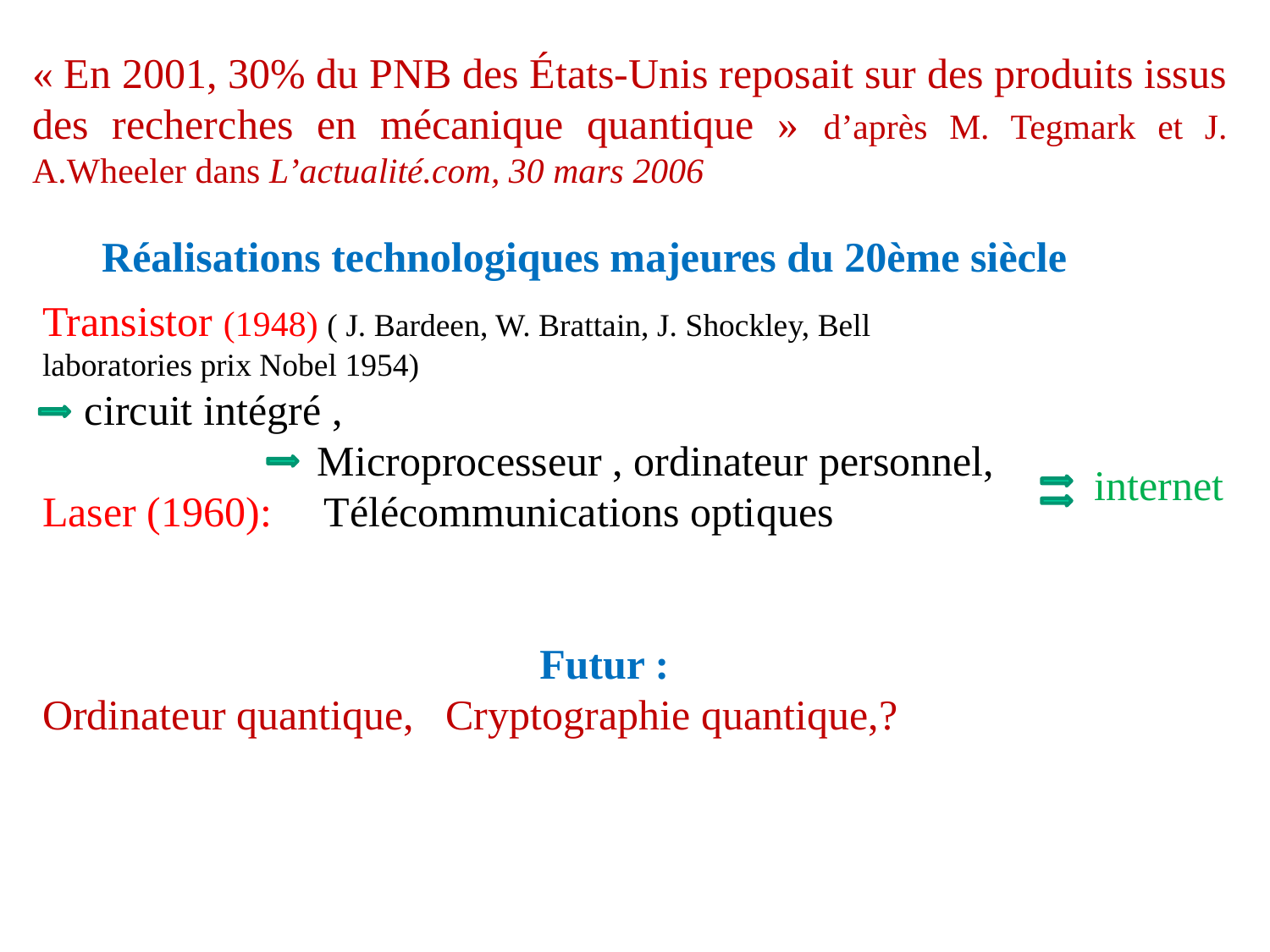

« En 2001, 30% du PNB des États-Unis reposait sur des produits issus des recherches en mécanique quantique » d’après M. Tegmark et J. A.Wheeler dans L’actualité.com, 30 mars 2006
Réalisations technologiques majeures du 20ème siècle
Transistor (1948) ( J. Bardeen, W. Brattain, J. Shockley, Bell laboratories prix Nobel 1954)
    circuit intégré ,
		  Microprocesseur , ordinateur personnel,
Laser (1960):     Télécommunications optiques

                                               Futur :
Ordinateur quantique,   Cryptographie quantique,?

internet